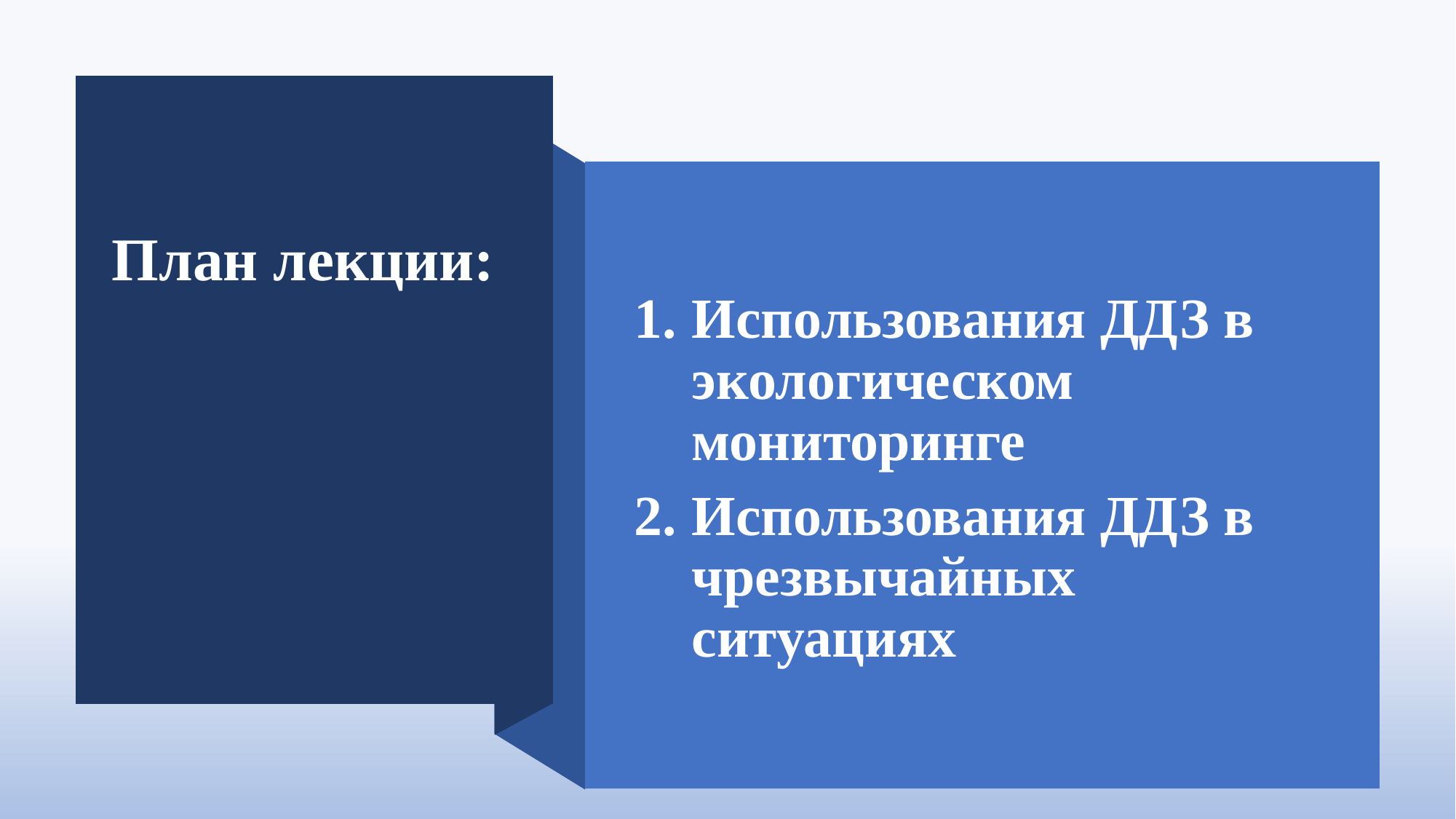

Использования ДДЗ в экологическом мониторинге
Использования ДДЗ в чрезвычайных ситуациях
План лекции: